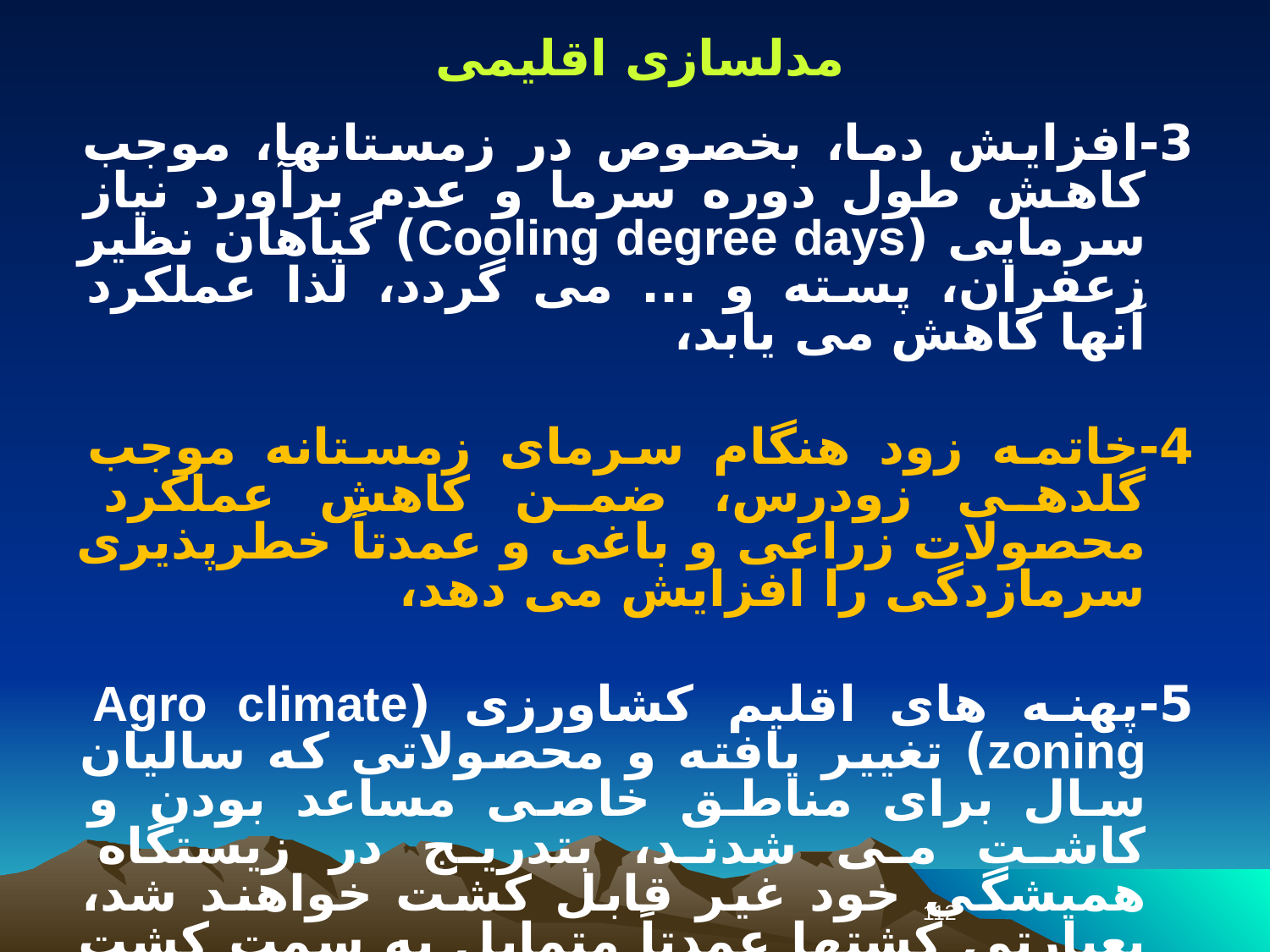

مدلسازی اقلیمی
3-افزایش دما، بخصوص در زمستانها، موجب کاهش طول دوره سرما و عدم برآورد نیاز سرمایی (Cooling degree days) گیاهان نظیر زعفران، پسته و ... می گردد، لذا عملکرد آنها کاهش می یابد،

4-خاتمه زود هنگام سرمای زمستانه موجب گلدهی زودرس، ضمن کاهش عملکرد محصولات زراعی و باغی و عمدتاً خطرپذیری سرمازدگی را افزایش می دهد،

5-پهنه های اقلیم کشاورزی (Agro climate zoning) تغییر یافته و محصولاتی که سالیان سال برای مناطق خاصی مساعد بودن و کاشت می شدند، بتدریج در زیستگاه همیشگی خود غیر قابل کشت خواهند شد، بعبارتی کشتها عمدتاً متمایل به سمت کشت محصولات گرمسیری خواهند شد،

112